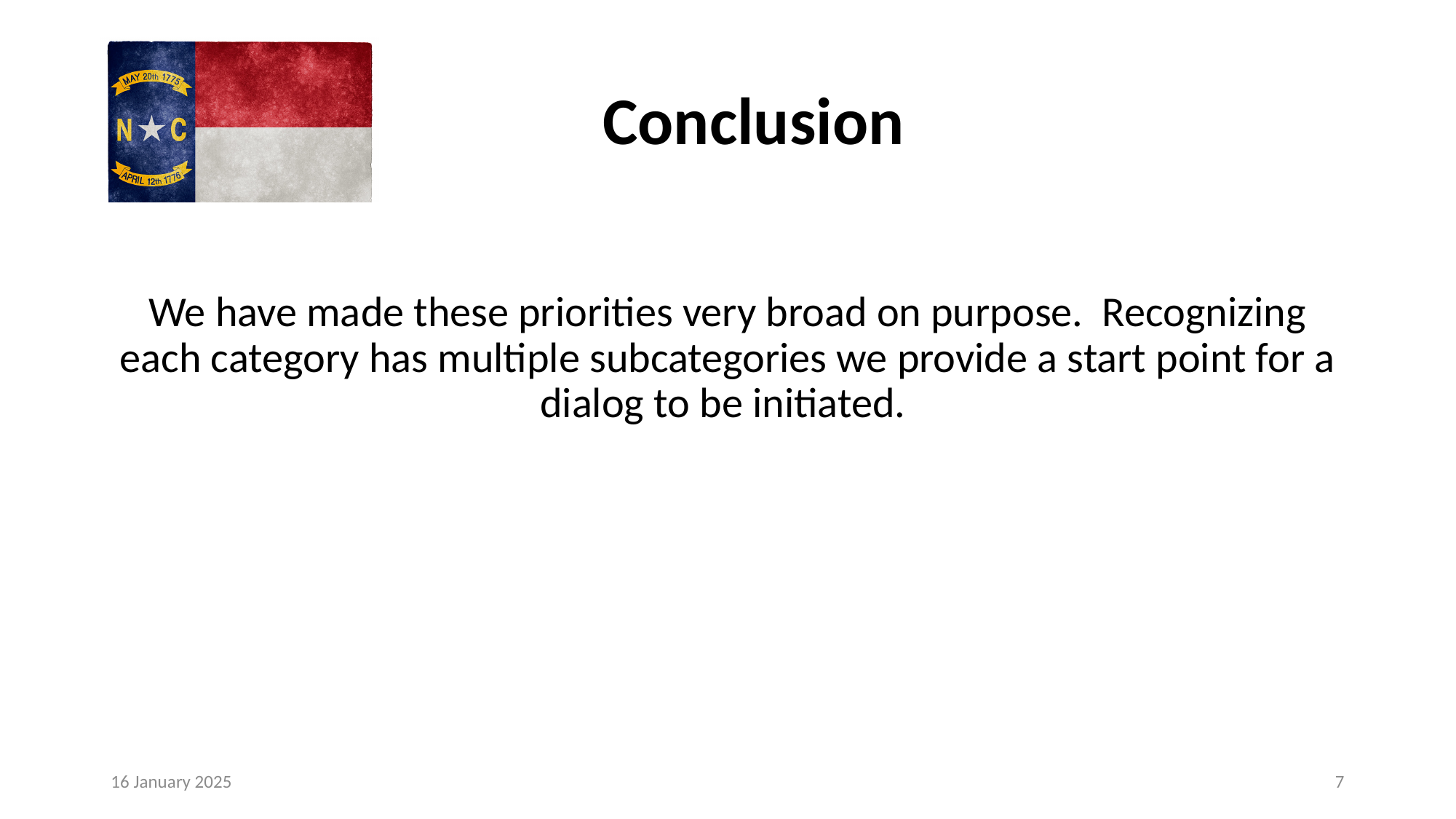

# Conclusion

We have made these priorities very broad on purpose.  Recognizing each category has multiple subcategories we provide a start point for a dialog to be initiated.
16 January 2025
7